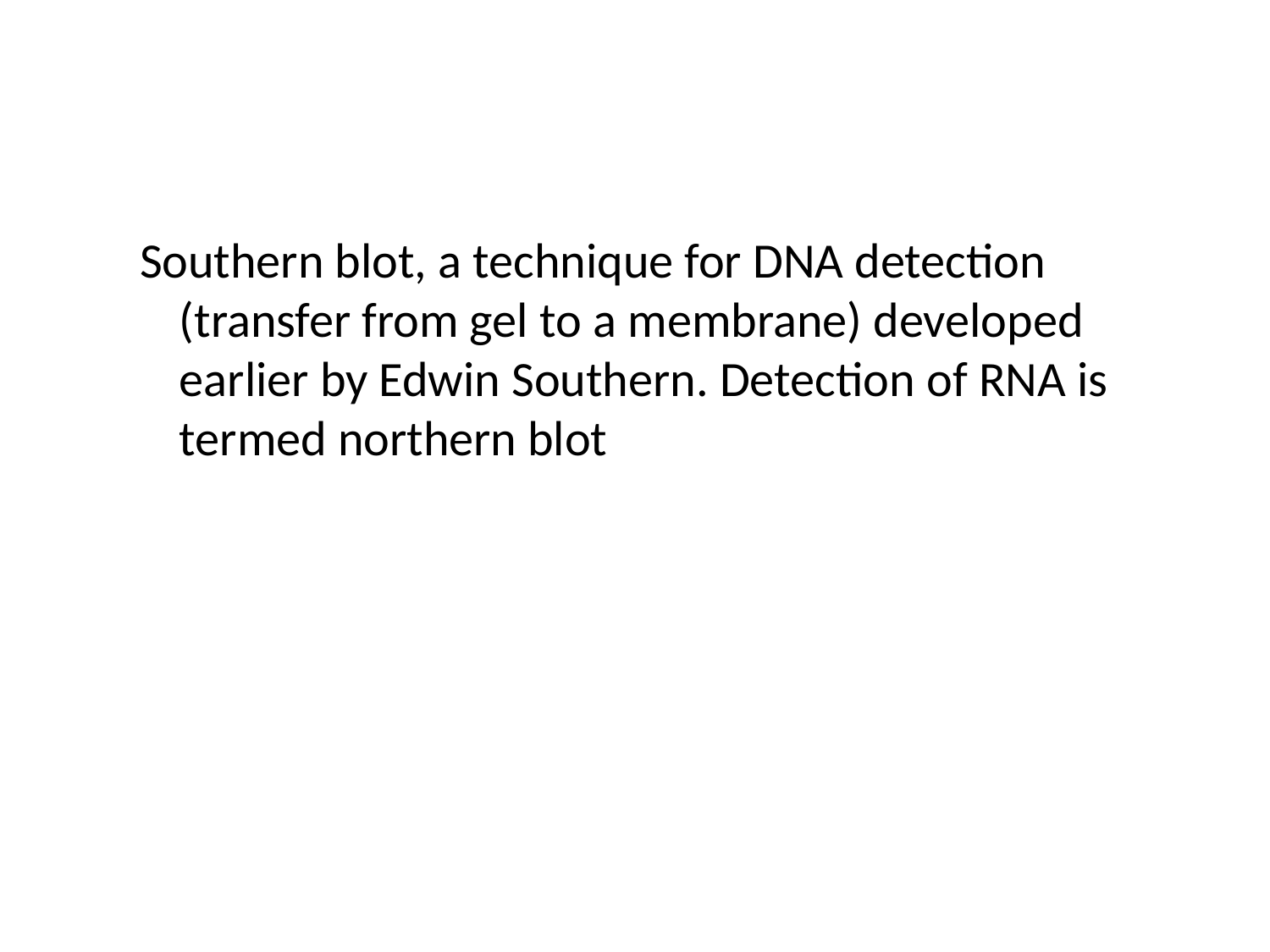

#
Southern blot, a technique for DNA detection (transfer from gel to a membrane) developed earlier by Edwin Southern. Detection of RNA is termed northern blot